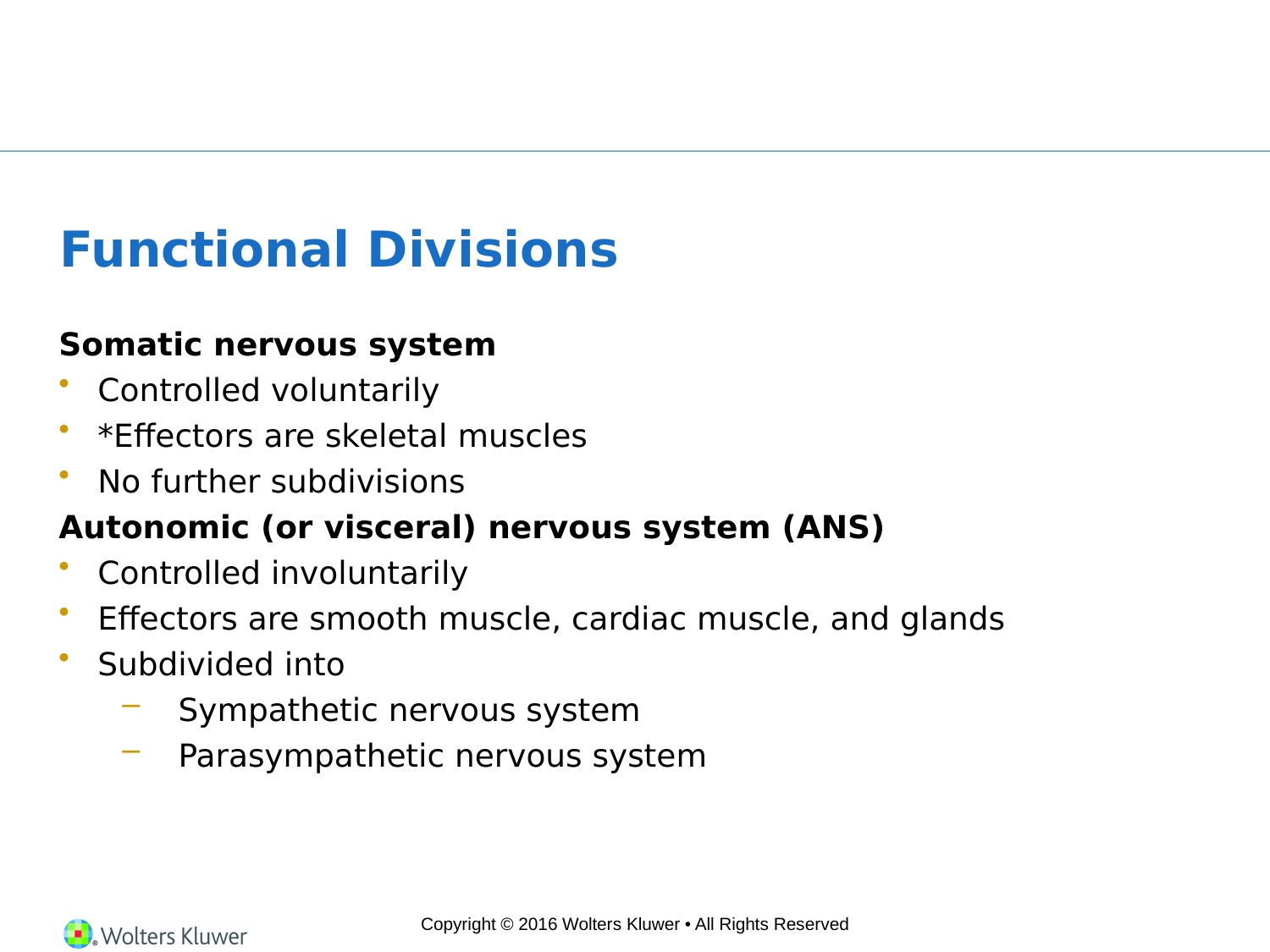

# Functional Divisions
Somatic nervous system
Controlled voluntarily
*Effectors are skeletal muscles
No further subdivisions
Autonomic (or visceral) nervous system (ANS)
Controlled involuntarily
Effectors are smooth muscle, cardiac muscle, and glands
Subdivided into
Sympathetic nervous system
Parasympathetic nervous system